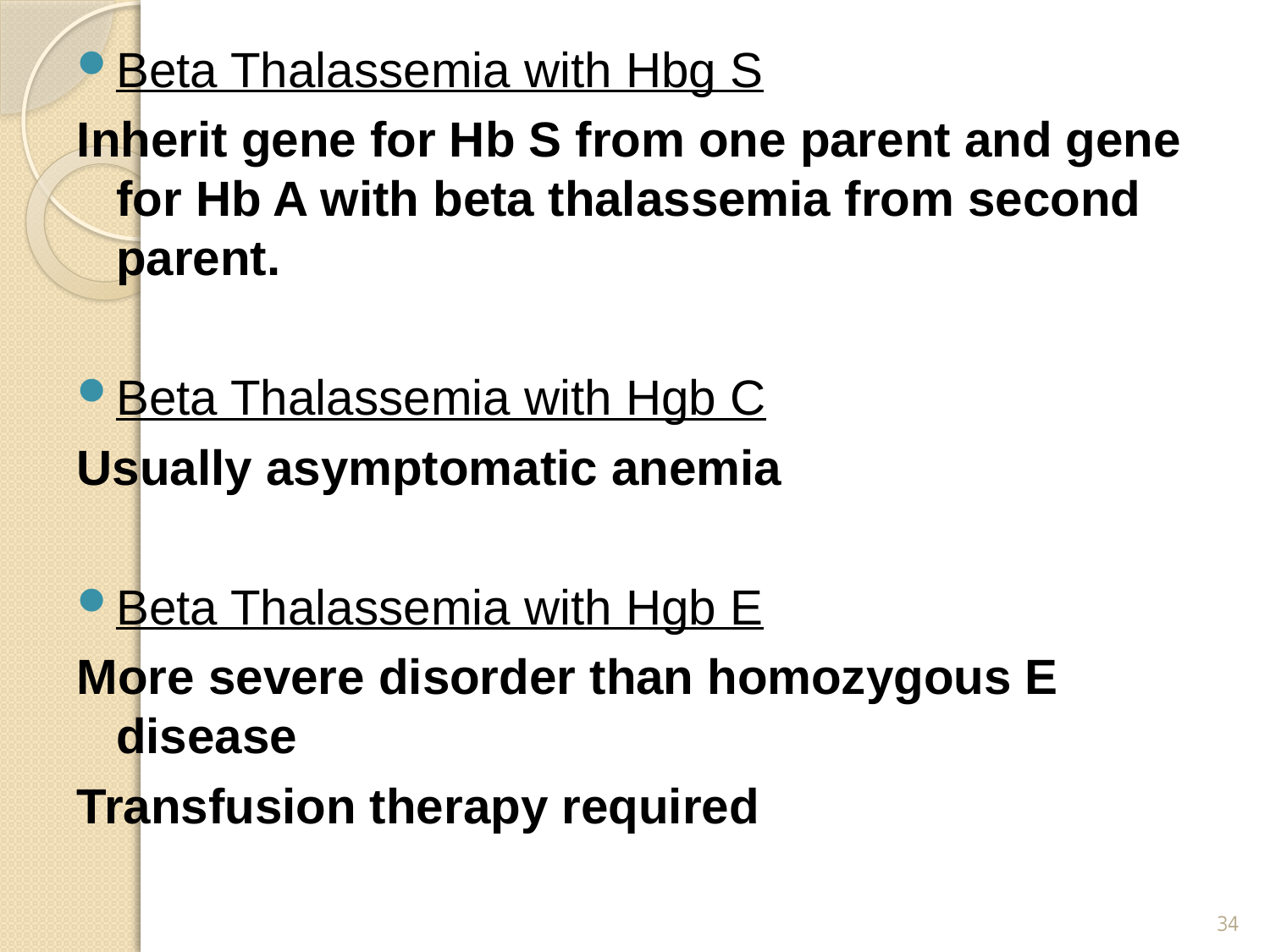

Beta Thalassemia with Hbg S
Inherit gene for Hb S from one parent and gene for Hb A with beta thalassemia from second parent.

Beta Thalassemia with Hgb C
Usually asymptomatic anemia

Beta Thalassemia with Hgb E
More severe disorder than homozygous E disease
Transfusion therapy required

34